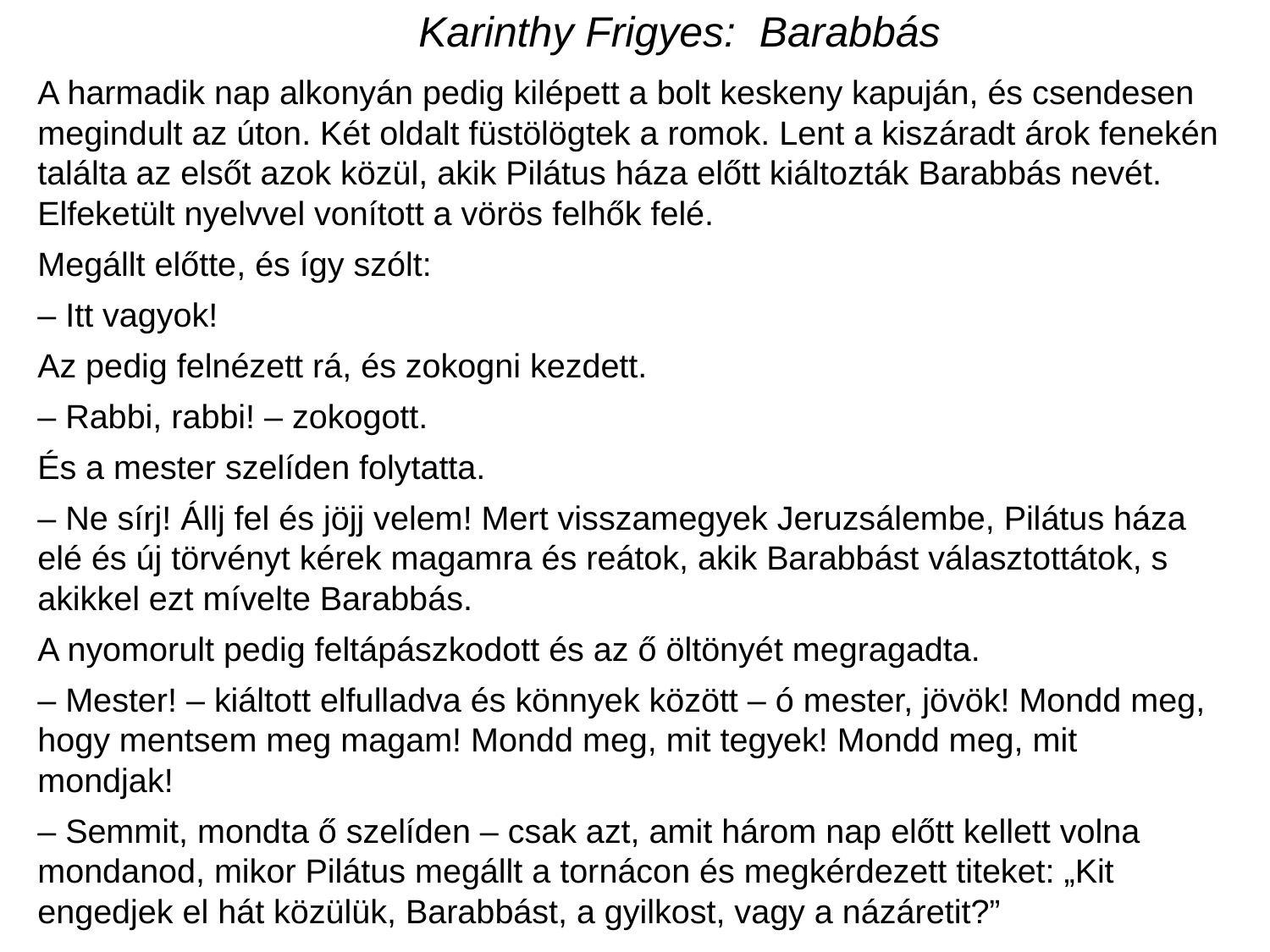

Karinthy Frigyes:  Barabbás
A harmadik nap alkonyán pedig kilépett a bolt keskeny kapuján, és csendesen megindult az úton. Két oldalt füstölögtek a romok. Lent a kiszáradt árok fenekén találta az elsőt azok közül, akik Pilátus háza előtt kiáltozták Barabbás nevét. Elfeketült nyelvvel vonított a vörös felhők felé.
Megállt előtte, és így szólt:
– Itt vagyok!
Az pedig felnézett rá, és zokogni kezdett.
– Rabbi, rabbi! – zokogott.
És a mester szelíden folytatta.
– Ne sírj! Állj fel és jöjj velem! Mert visszamegyek Jeruzsálembe, Pilátus háza elé és új törvényt kérek magamra és reátok, akik Barabbást választottátok, s akikkel ezt mívelte Barabbás.
A nyomorult pedig feltápászkodott és az ő öltönyét megragadta.
– Mester! – kiáltott elfulladva és könnyek között – ó mester, jövök! Mondd meg, hogy mentsem meg magam! Mondd meg, mit tegyek! Mondd meg, mit mondjak!
– Semmit, mondta ő szelíden – csak azt, amit három nap előtt kellett volna mondanod, mikor Pilátus megállt a tornácon és megkérdezett titeket: „Kit engedjek el hát közülük, Barabbást, a gyilkost, vagy a názáretit?”